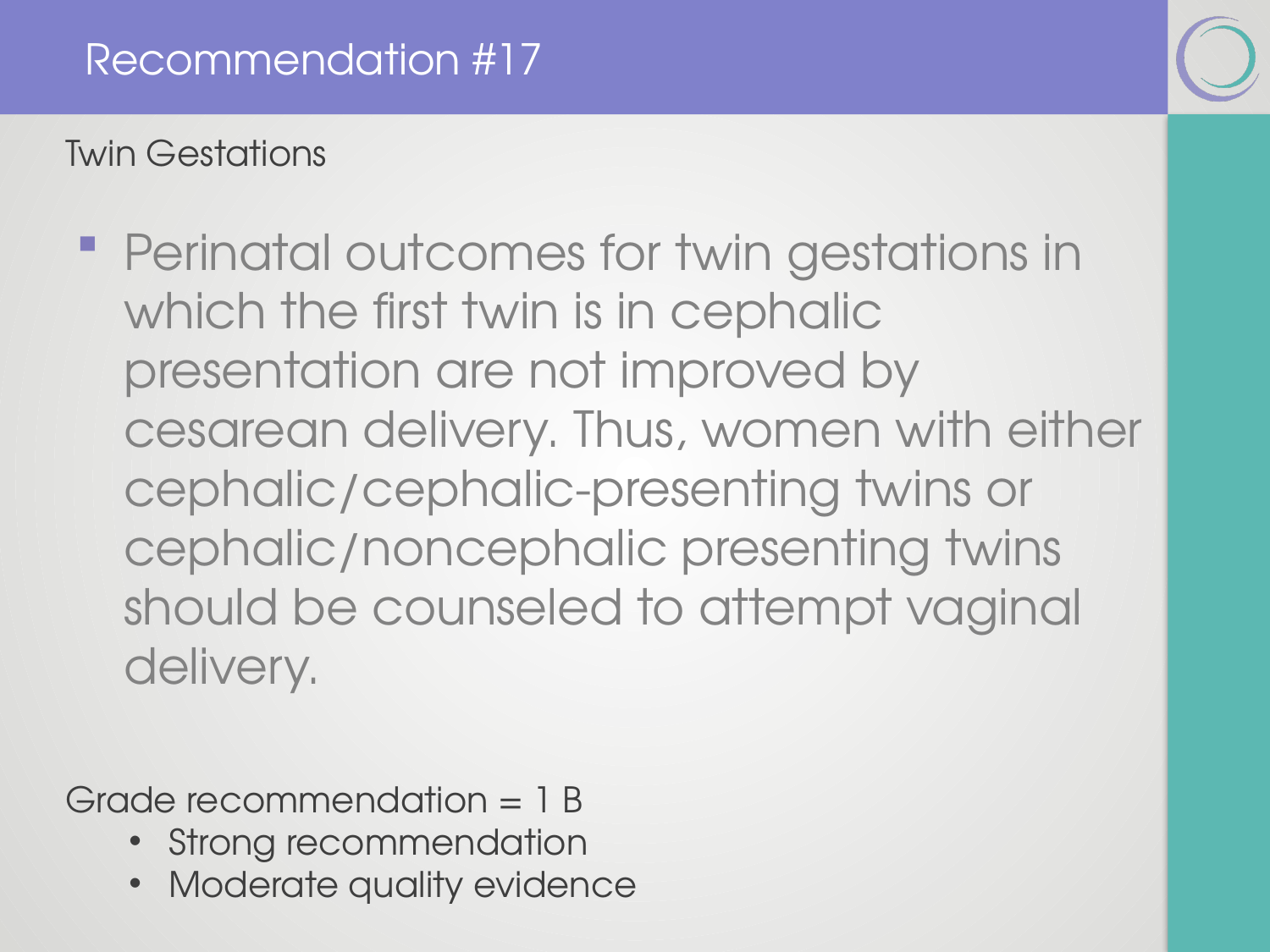

# Recommendation #17
Twin Gestations
Perinatal outcomes for twin gestations in which the first twin is in cephalic presentation are not improved by cesarean delivery. Thus, women with either cephalic/cephalic-presenting twins or cephalic/noncephalic presenting twins should be counseled to attempt vaginal delivery.
Grade recommendation = 1 B
Strong recommendation
Moderate quality evidence